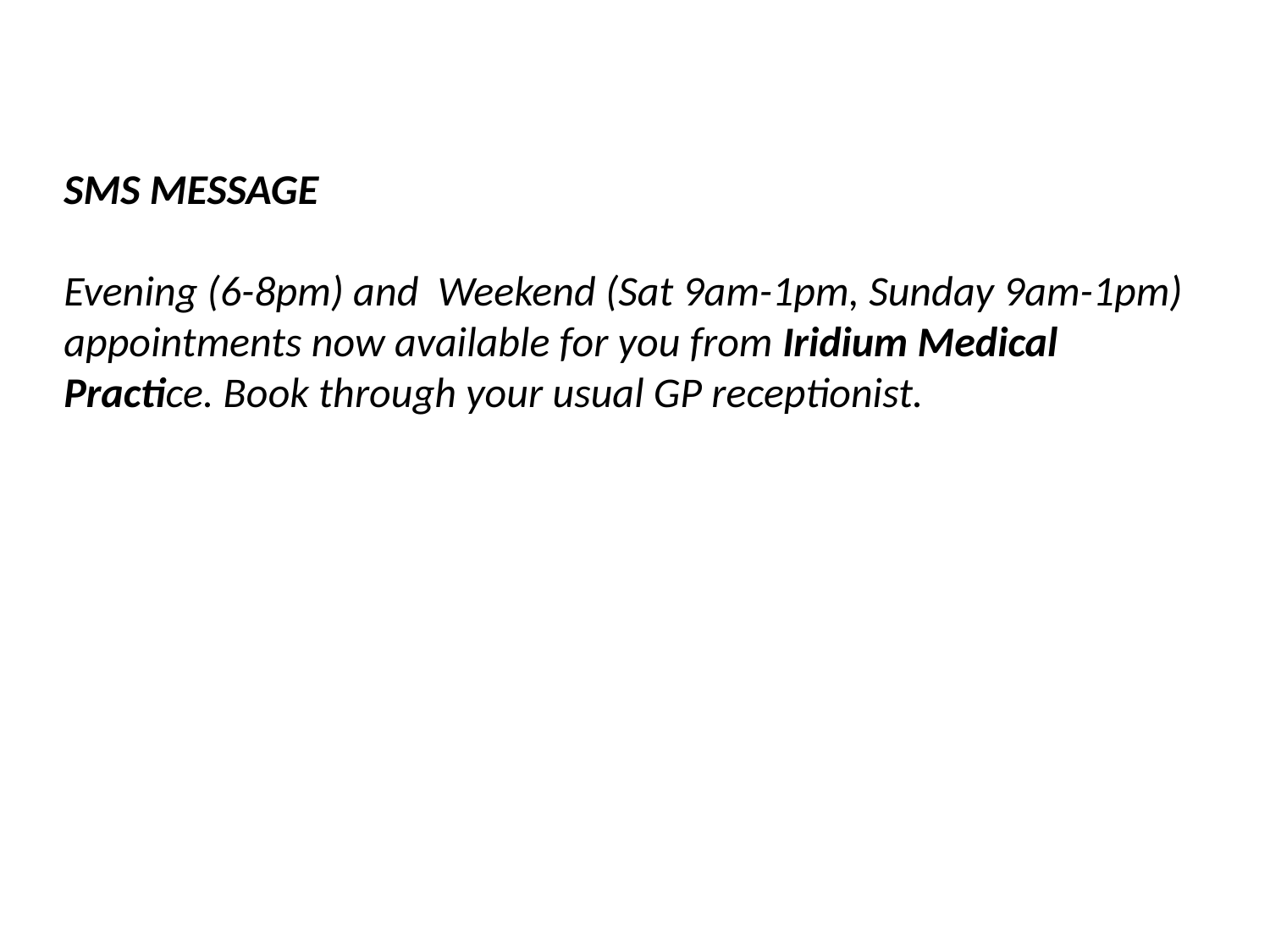

SMS MESSAGE

Evening (6-8pm) and  Weekend (Sat 9am-1pm, Sunday 9am-1pm) appointments now available for you from Iridium Medical Practice. Book through your usual GP receptionist.